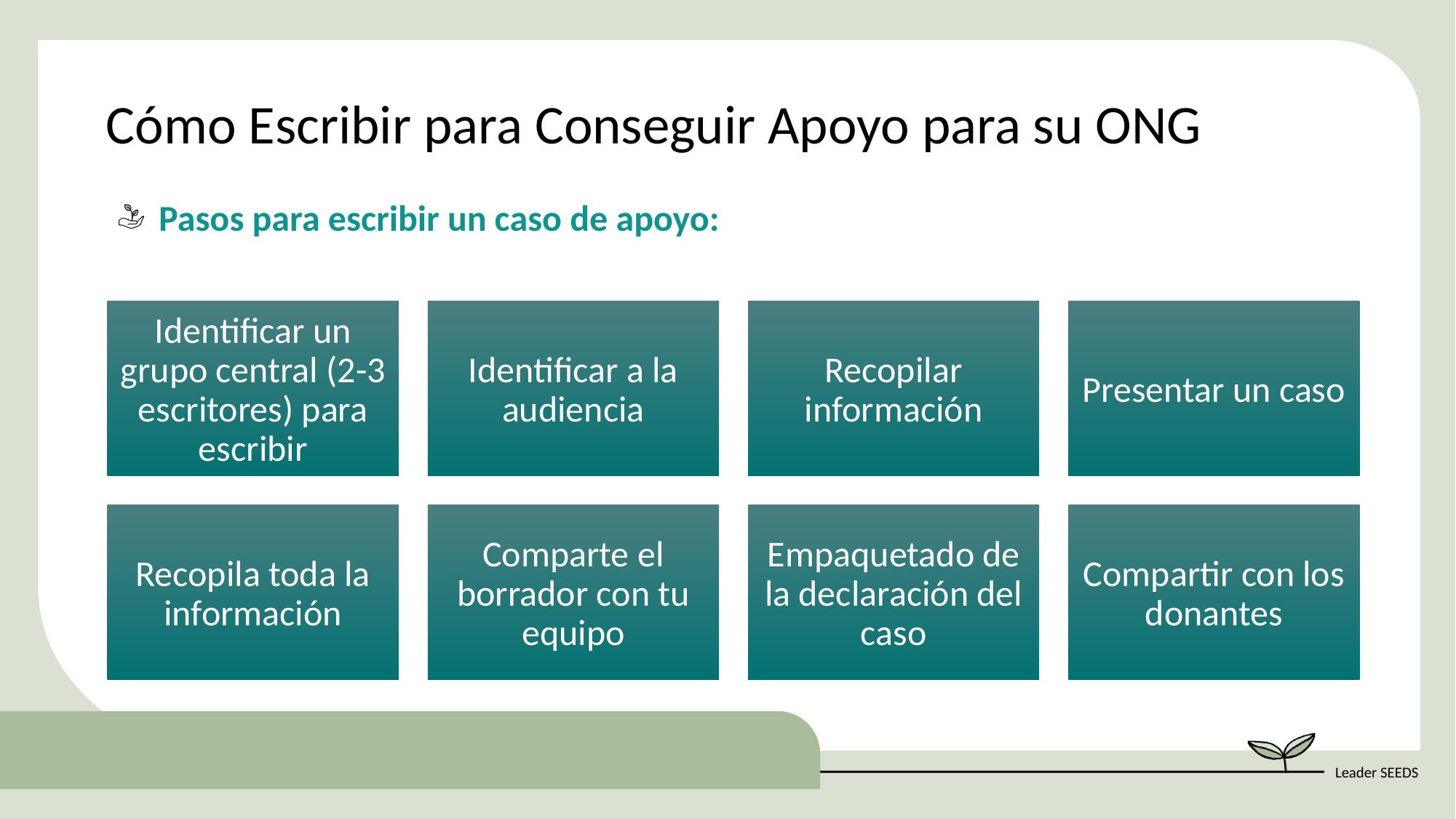

Cómo Escribir para Conseguir Apoyo para su ONG

Pasos para escribir un caso de apoyo:

Identificar un grupo central (2-3 escritores) para escribir

Identificar a la audiencia

Recopilar información

Presentar un caso

Recopila toda la información

Comparte el borrador con tu equipo

Empaquetado de la declaración del caso

Compartir con los donantes